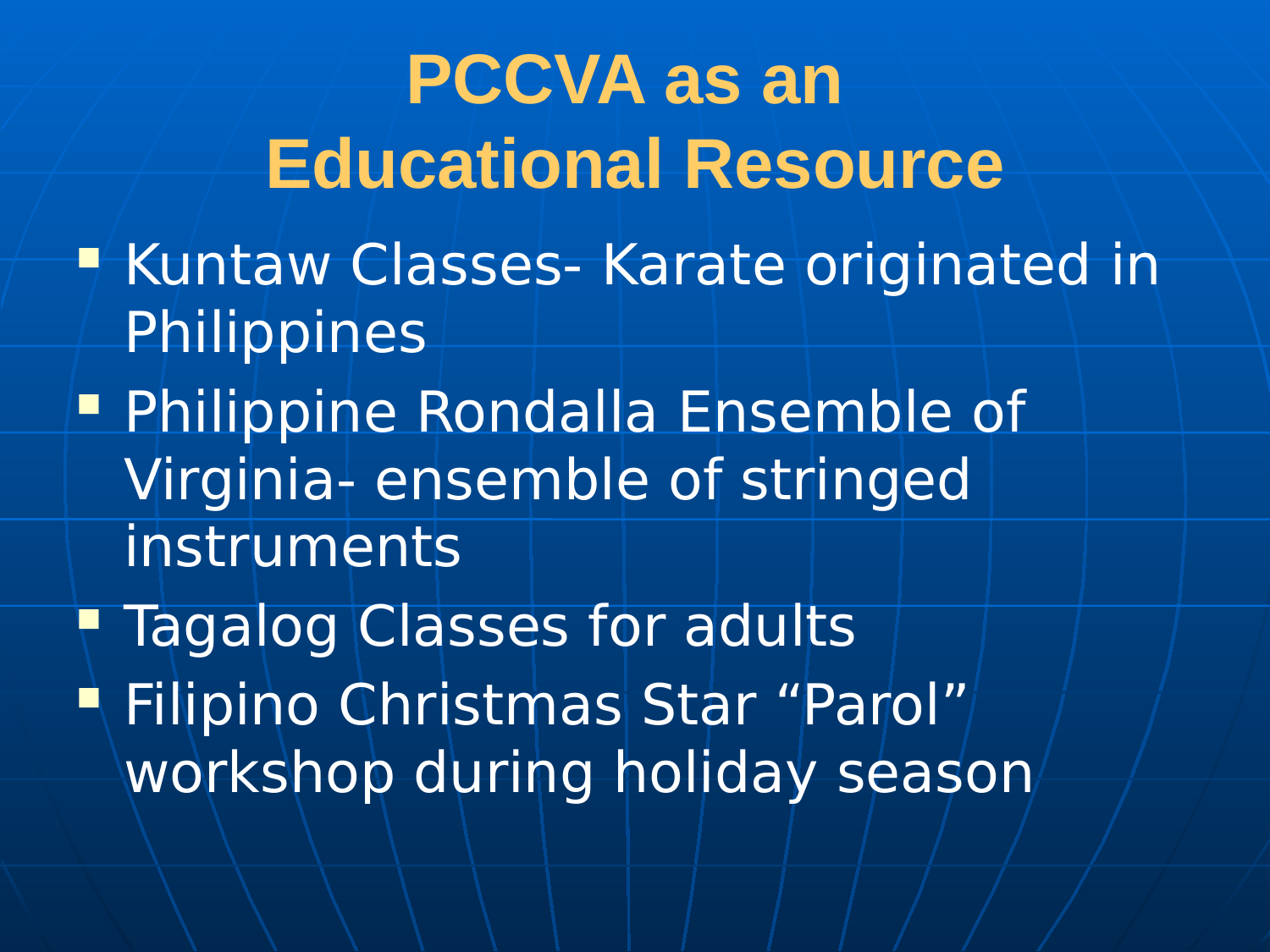

# PCCVA as an Educational Resource
Kuntaw Classes- Karate originated in Philippines
Philippine Rondalla Ensemble of Virginia- ensemble of stringed instruments
Tagalog Classes for adults
Filipino Christmas Star “Parol” workshop during holiday season